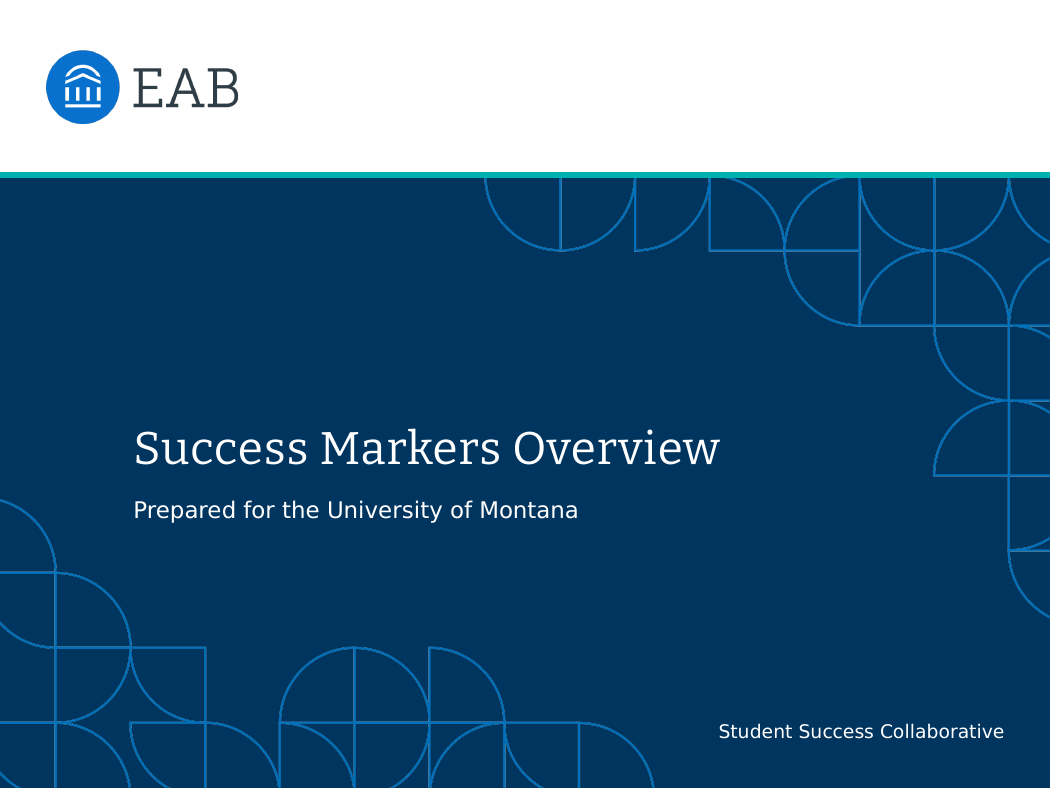

# Success Markers Overview
Prepared for the University of Montana
Student Success Collaborative